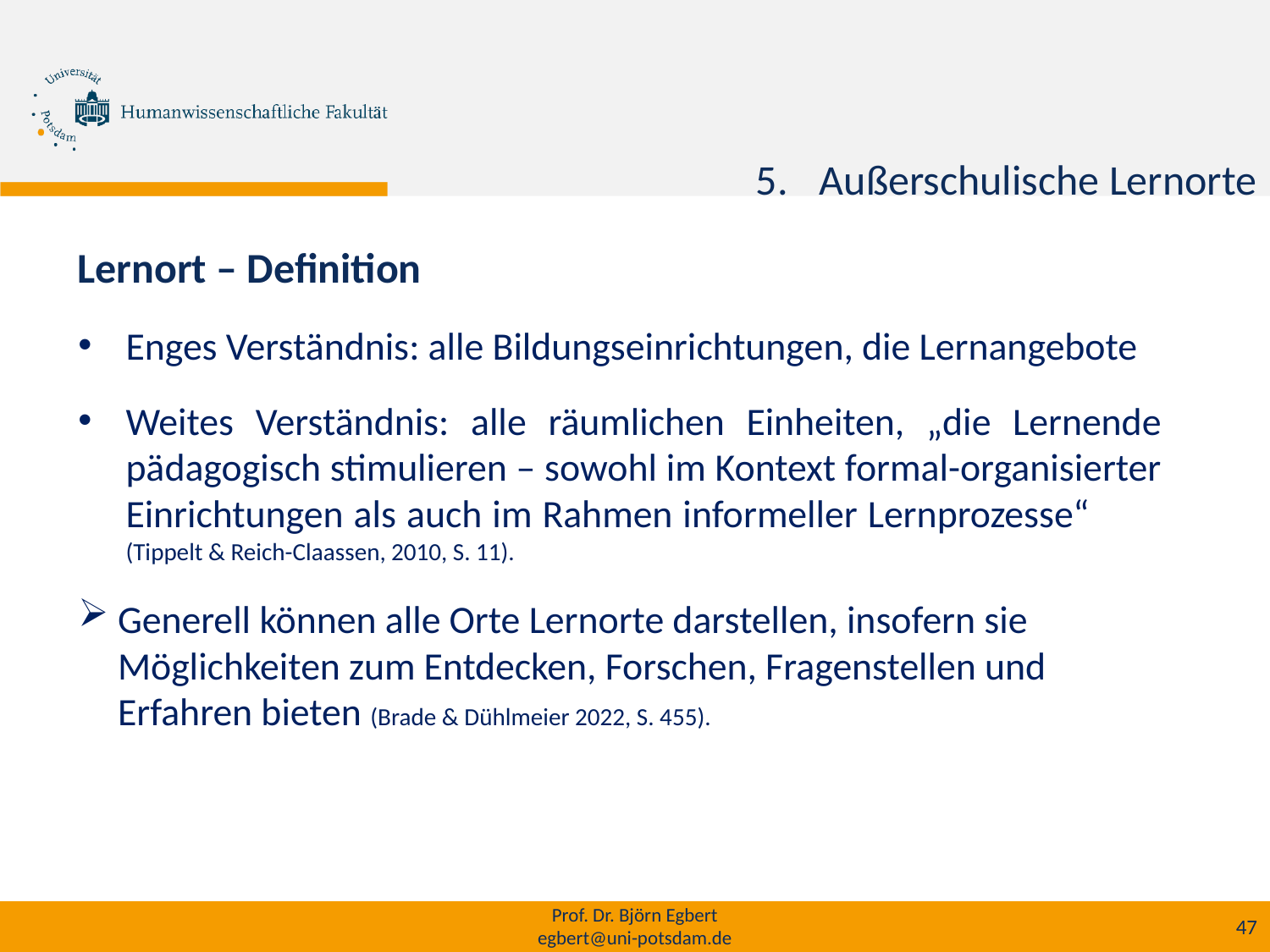

h
Außerschulische Lernorte
Lernort – Definition

Enges Verständnis: alle Bildungseinrichtungen, die Lernangebote
Weites Verständnis: alle räumlichen Einheiten, „die Lernende pädagogisch stimulieren – sowohl im Kontext formal-organisierter Einrichtungen als auch im Rahmen informeller Lernprozesse“        (Tippelt & Reich-Claassen, 2010, S. 11).
Generell können alle Orte Lernorte darstellen, insofern sie Möglichkeiten zum Entdecken, Forschen, Fragenstellen und Erfahren bieten (Brade & Dühlmeier 2022, S. 455).
Prof. Dr. Björn Egbert
egbert@uni-potsdam.de
47